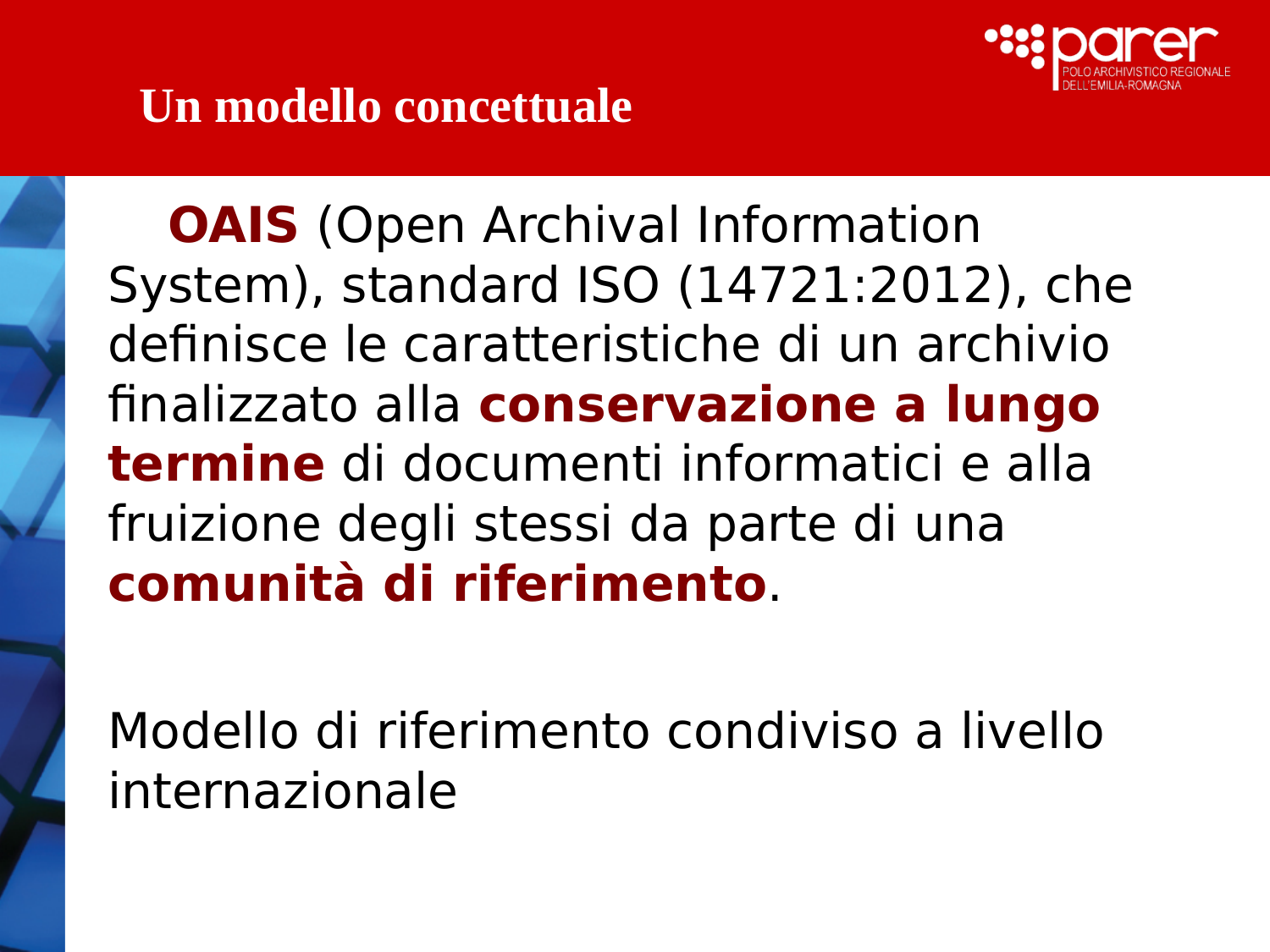

Un modello concettuale
     OAIS (Open Archival Information System), standard ISO (14721:2012), che definisce le caratteristiche di un archivio finalizzato alla conservazione a lungo termine di documenti informatici e alla fruizione degli stessi da parte di una comunità di riferimento.

Modello di riferimento condiviso a livello internazionale